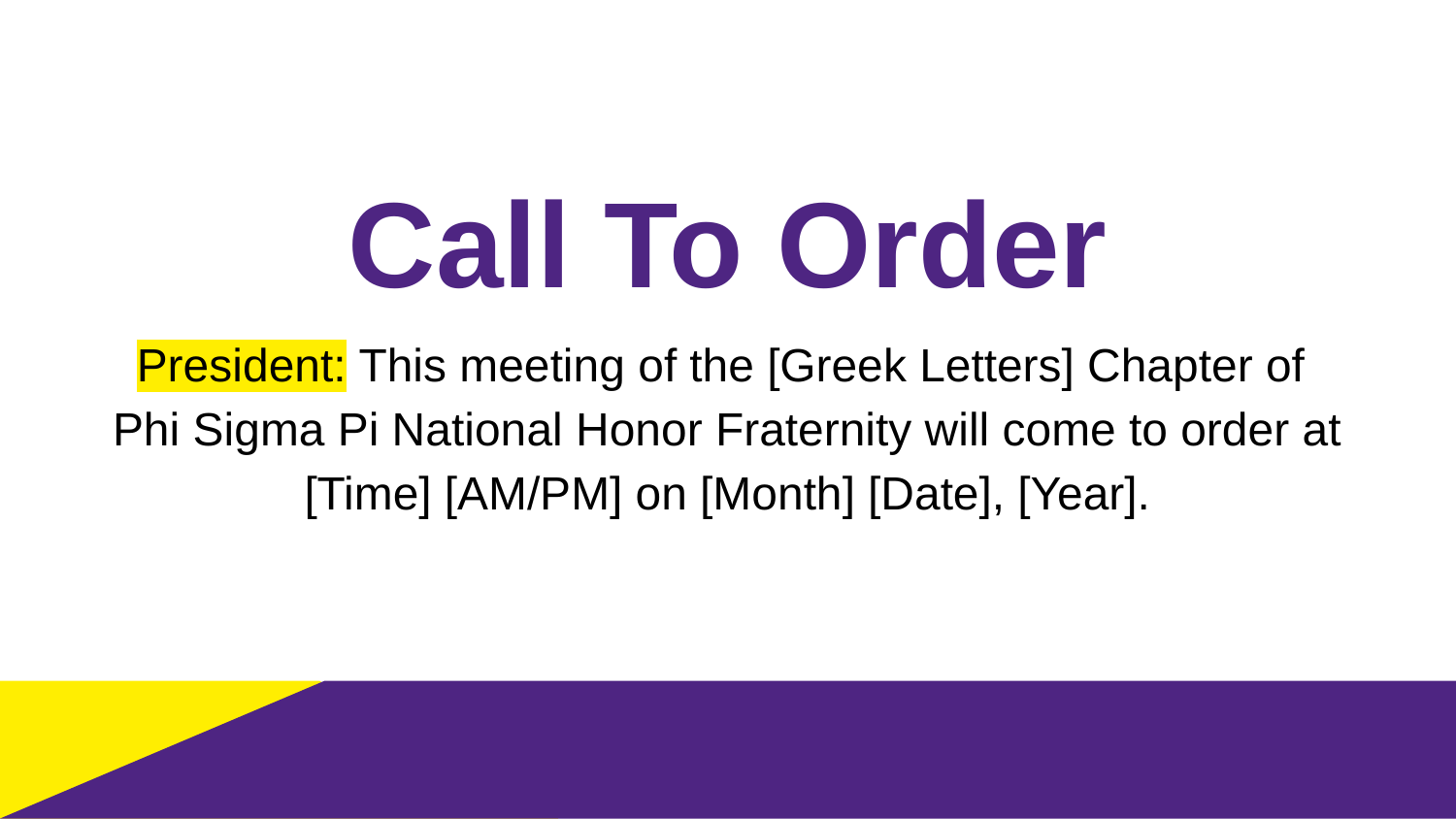

# Call To Order
President: This meeting of the [Greek Letters] Chapter of
Phi Sigma Pi National Honor Fraternity will come to order at [Time] [AM/PM] on [Month] [Date], [Year].